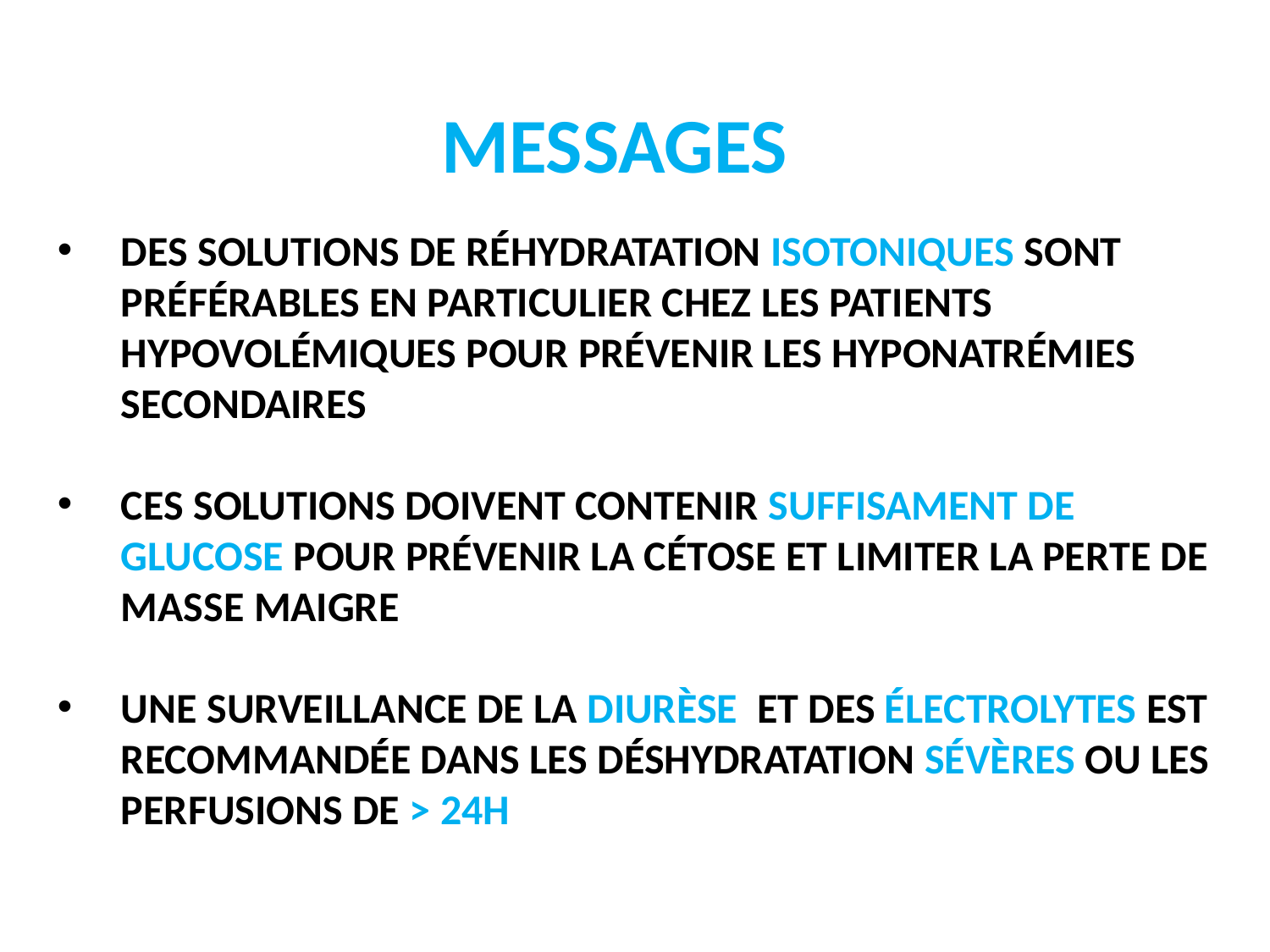

MESSAGES
DES SOLUTIONS DE RÉHYDRATATION ISOTONIQUES SONT PRÉFÉRABLES EN PARTICULIER CHEZ LES PATIENTS HYPOVOLÉMIQUES POUR PRÉVENIR LES HYPONATRÉMIES SECONDAIRES

CES SOLUTIONS DOIVENT CONTENIR SUFFISAMENT DE GLUCOSE POUR PRÉVENIR LA CÉTOSE ET LIMITER LA PERTE DE MASSE MAIGRE

UNE SURVEILLANCE DE LA DIURÈSE  ET DES ÉLECTROLYTES EST RECOMMANDÉE DANS LES DÉSHYDRATATION SÉVÈRES OU LES PERFUSIONS DE > 24H